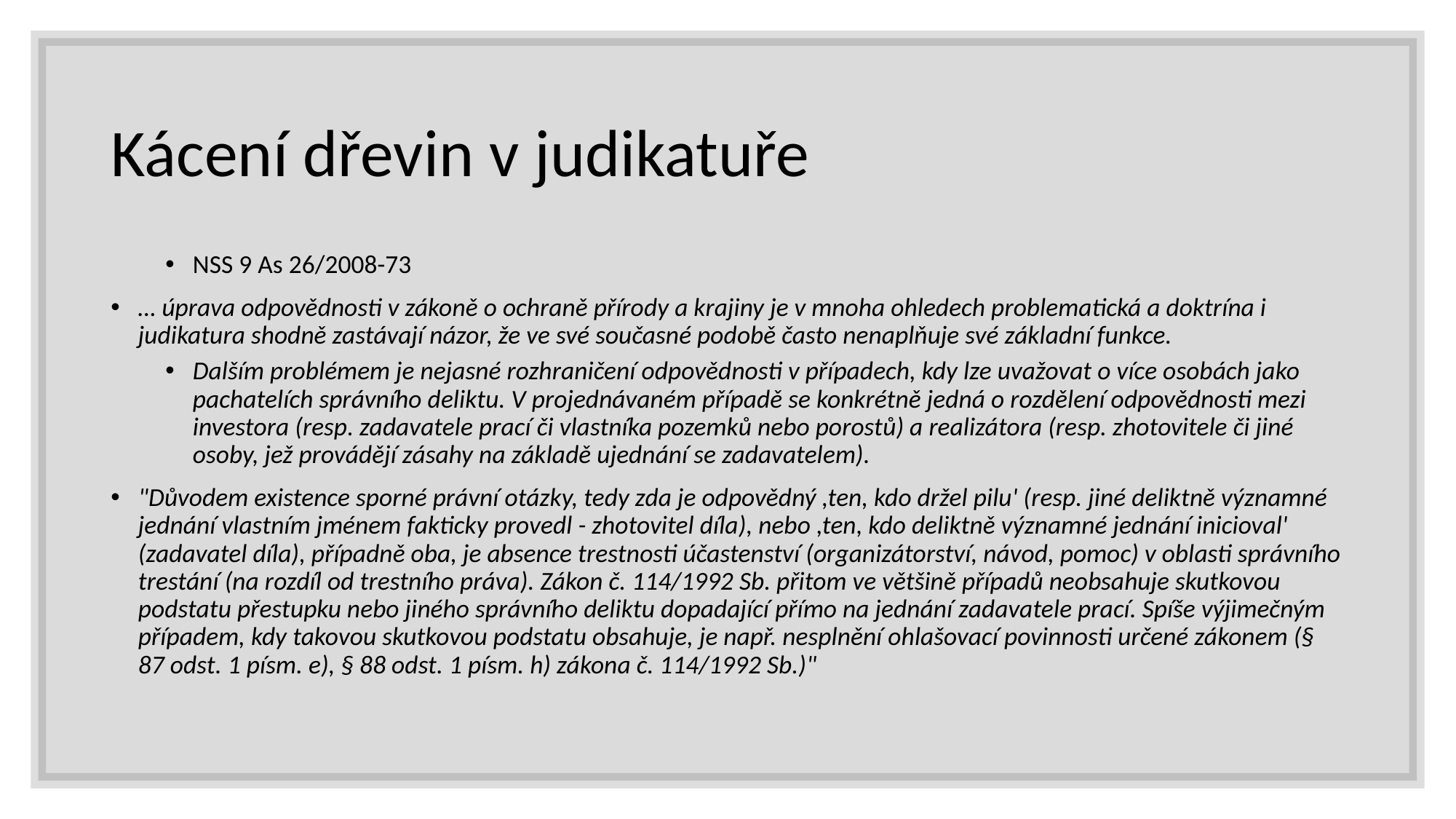

# Kácení dřevin v judikatuře
NSS 9 As 26/2008-73
… úprava odpovědnosti v zákoně o ochraně přírody a krajiny je v mnoha ohledech problematická a doktrína i judikatura shodně zastávají názor, že ve své současné podobě často nenaplňuje své základní funkce.
Dalším problémem je nejasné rozhraničení odpovědnosti v případech, kdy lze uvažovat o více osobách jako pachatelích správního deliktu. V projednávaném případě se konkrétně jedná o rozdělení odpovědnosti mezi investora (resp. zadavatele prací či vlastníka pozemků nebo porostů) a realizátora (resp. zhotovitele či jiné osoby, jež provádějí zásahy na základě ujednání se zadavatelem).
"Důvodem existence sporné právní otázky, tedy zda je odpovědný ,ten, kdo držel pilu' (resp. jiné deliktně významné jednání vlastním jménem fakticky provedl - zhotovitel díla), nebo ,ten, kdo deliktně významné jednání inicioval' (zadavatel díla), případně oba, je absence trestnosti účastenství (organizátorství, návod, pomoc) v oblasti správního trestání (na rozdíl od trestního práva). Zákon č. 114/1992 Sb. přitom ve většině případů neobsahuje skutkovou podstatu přestupku nebo jiného správního deliktu dopadající přímo na jednání zadavatele prací. Spíše výjimečným případem, kdy takovou skutkovou podstatu obsahuje, je např. nesplnění ohlašovací povinnosti určené zákonem (§ 87 odst. 1 písm. e), § 88 odst. 1 písm. h) zákona č. 114/1992 Sb.)"